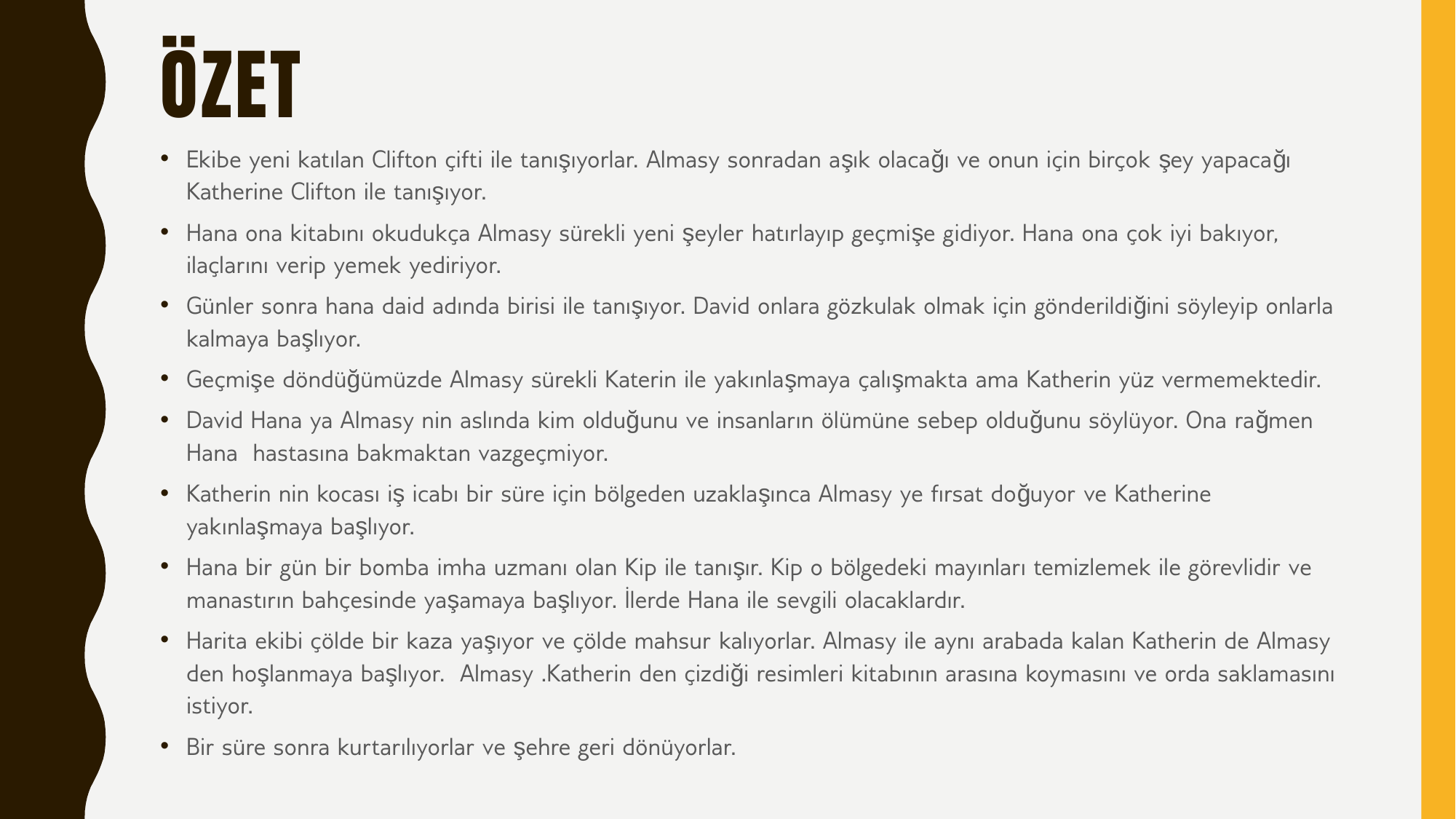

# özet
Ekibe yeni katılan Clifton çifti ile tanışıyorlar. Almasy sonradan aşık olacağı ve onun için birçok şey yapacağı Katherine Clifton ile tanışıyor.
Hana ona kitabını okudukça Almasy sürekli yeni şeyler hatırlayıp geçmişe gidiyor. Hana ona çok iyi bakıyor, ilaçlarını verip yemek yediriyor.
Günler sonra hana daid adında birisi ile tanışıyor. David onlara gözkulak olmak için gönderildiğini söyleyip onlarla kalmaya başlıyor.
Geçmişe döndüğümüzde Almasy sürekli Katerin ile yakınlaşmaya çalışmakta ama Katherin yüz vermemektedir.
David Hana ya Almasy nin aslında kim olduğunu ve insanların ölümüne sebep olduğunu söylüyor. Ona rağmen Hana  hastasına bakmaktan vazgeçmiyor.
Katherin nin kocası iş icabı bir süre için bölgeden uzaklaşınca Almasy ye fırsat doğuyor ve Katherine yakınlaşmaya başlıyor.
Hana bir gün bir bomba imha uzmanı olan Kip ile tanışır. Kip o bölgedeki mayınları temizlemek ile görevlidir ve manastırın bahçesinde yaşamaya başlıyor. İlerde Hana ile sevgili olacaklardır.
Harita ekibi çölde bir kaza yaşıyor ve çölde mahsur kalıyorlar. Almasy ile aynı arabada kalan Katherin de Almasy den hoşlanmaya başlıyor.  Almasy .Katherin den çizdiği resimleri kitabının arasına koymasını ve orda saklamasını istiyor.
Bir süre sonra kurtarılıyorlar ve şehre geri dönüyorlar.